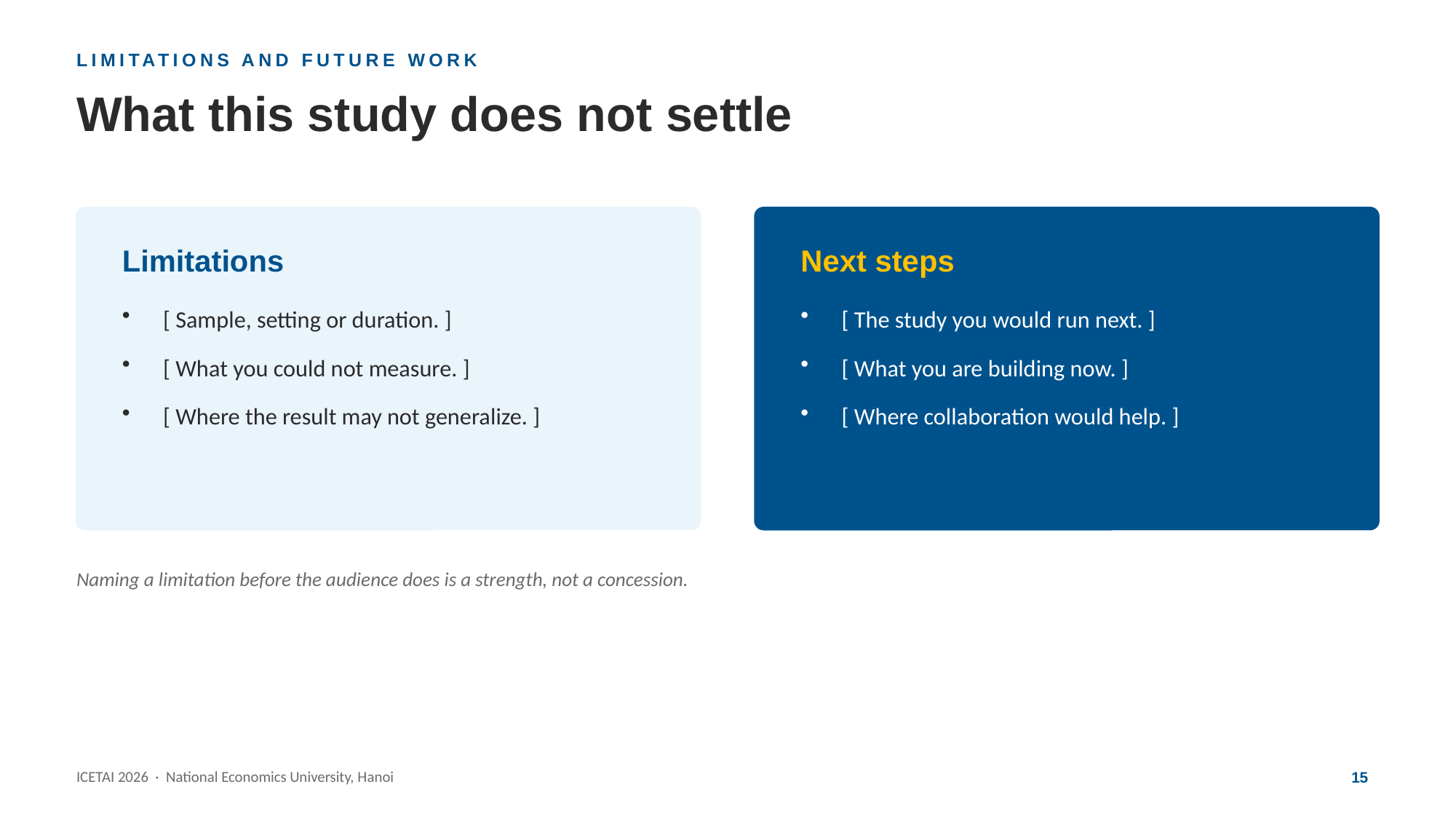

LIMITATIONS AND FUTURE WORK
What this study does not settle

Limitations
Next steps
[ Sample, setting or duration. ]
[ What you could not measure. ]
[ Where the result may not generalize. ]
[ The study you would run next. ]
[ What you are building now. ]
[ Where collaboration would help. ]
Naming a limitation before the audience does is a strength, not a concession.
15